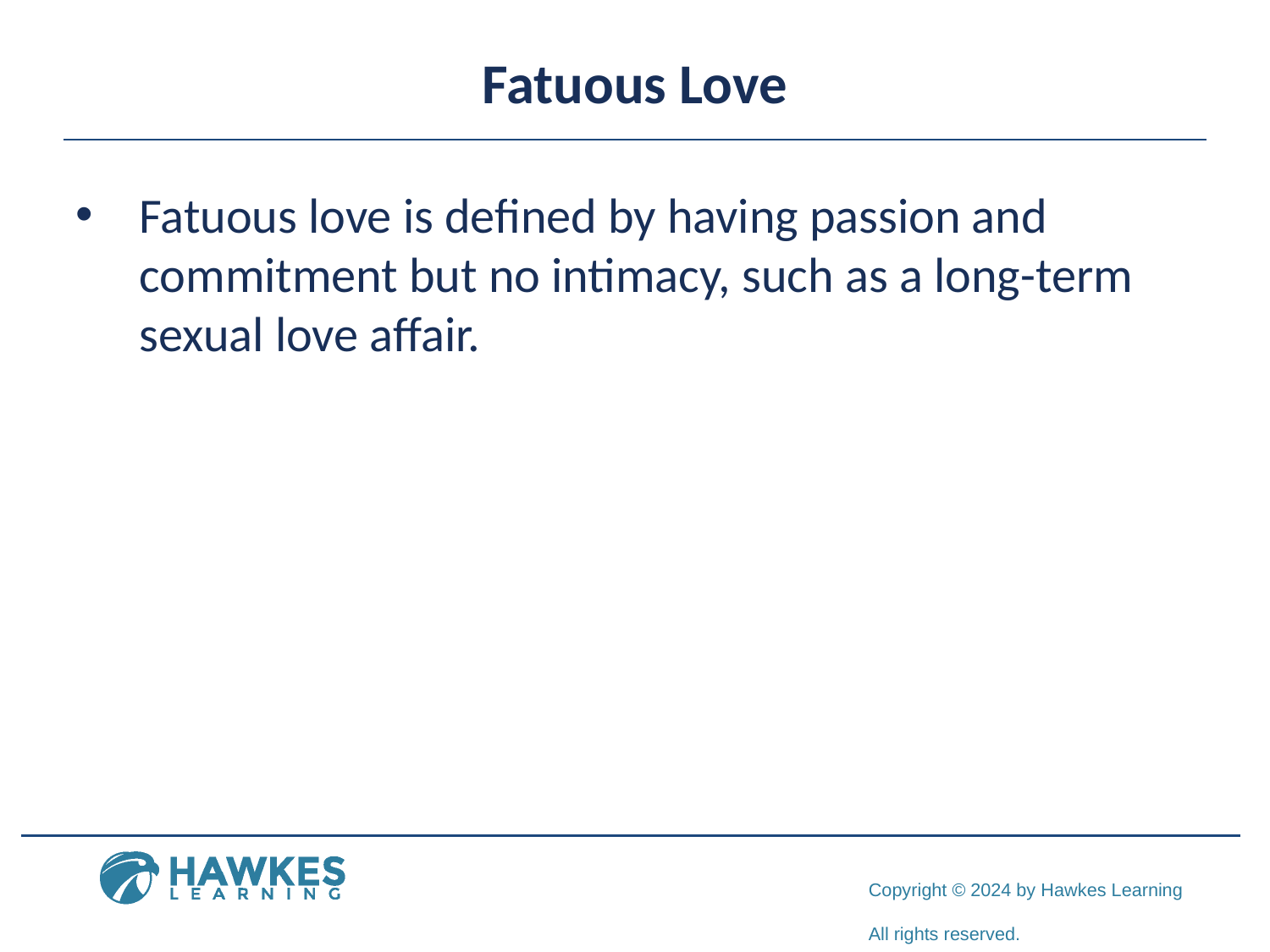

# Fatuous Love
Fatuous love is defined by having passion and commitment but no intimacy, such as a long-term sexual love affair.